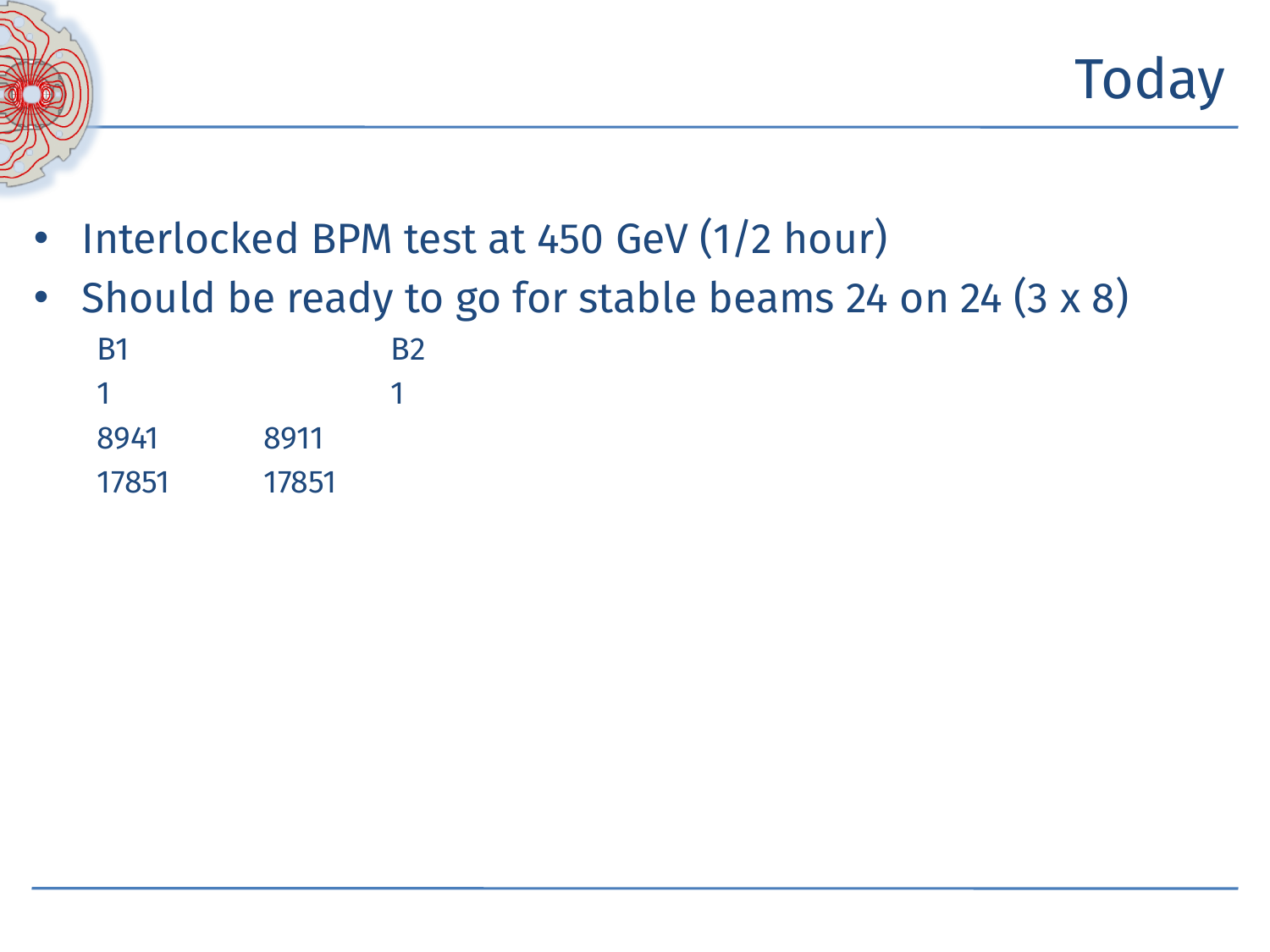

# Today

Interlocked BPM test at 450 GeV (1/2 hour)
Should be ready to go for stable beams 24 on 24 (3 x 8)
B1			B2
1			1
8941 	8911
17851 	17851